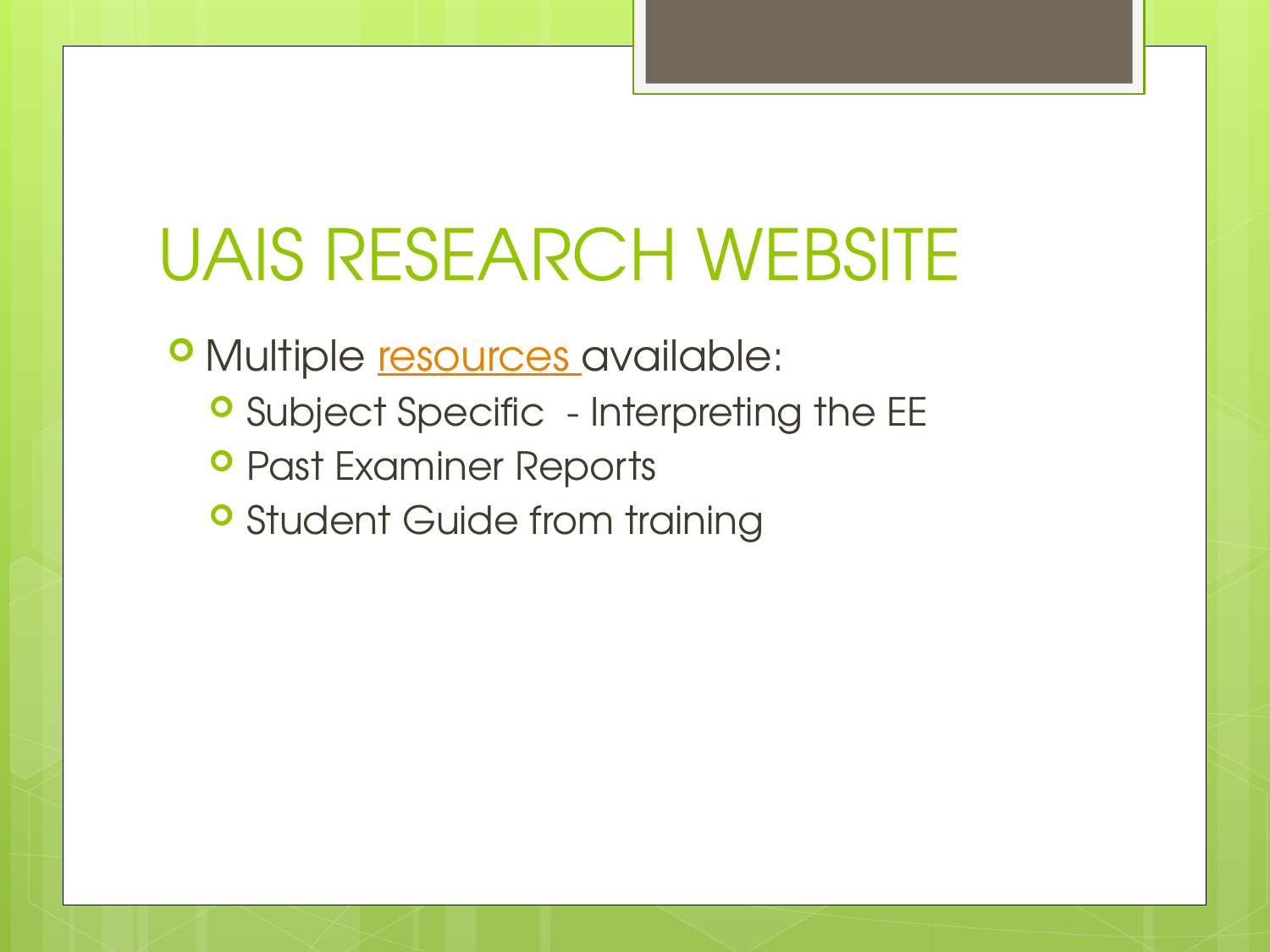

# UAIS RESEARCH WEBSITE
Multiple resources available:
Subject Specific  - Interpreting the EE
Past Examiner Reports
Student Guide from training